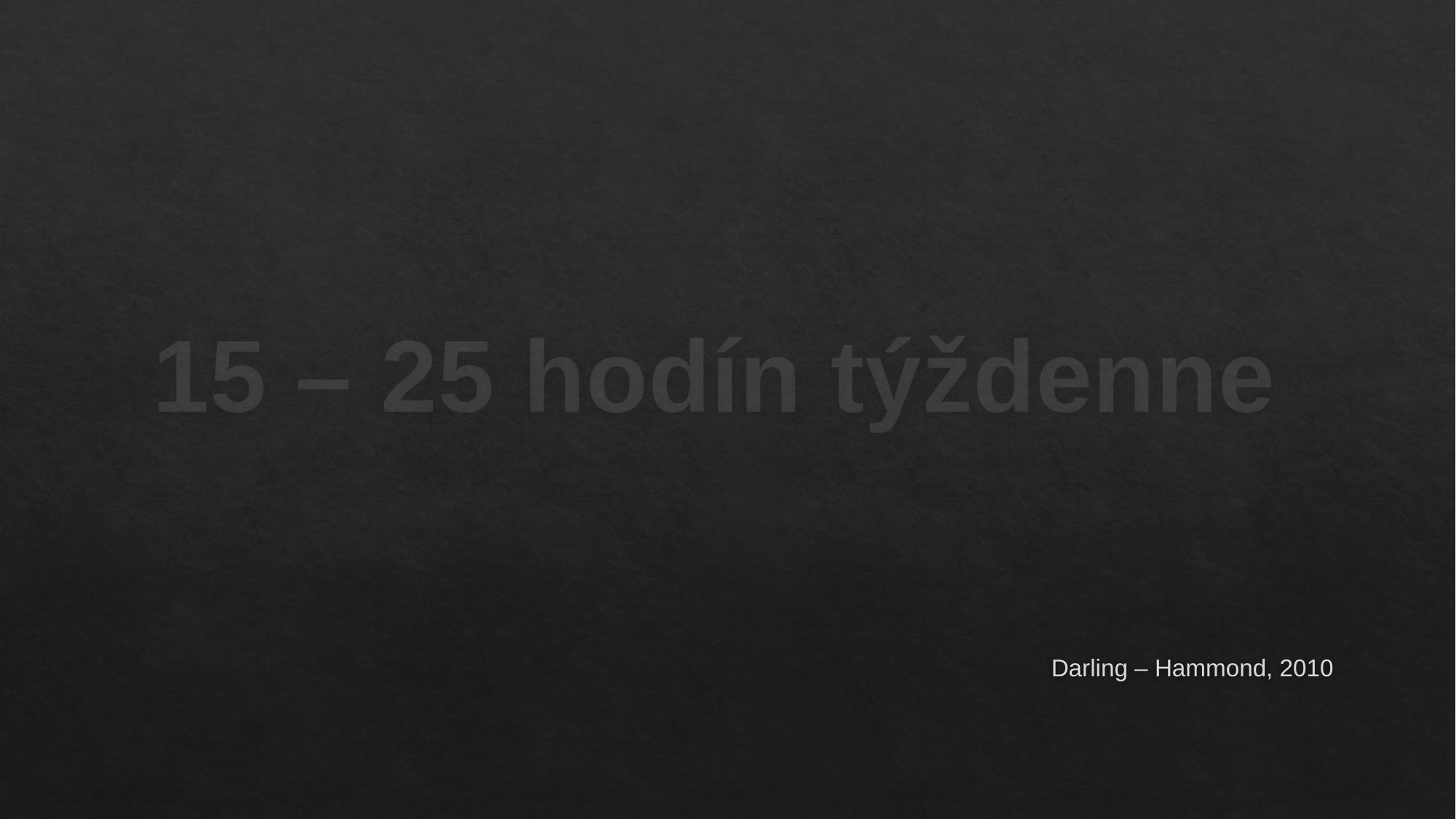

# 15 – 25 hodín týždenne

Darling – Hammond, 2010